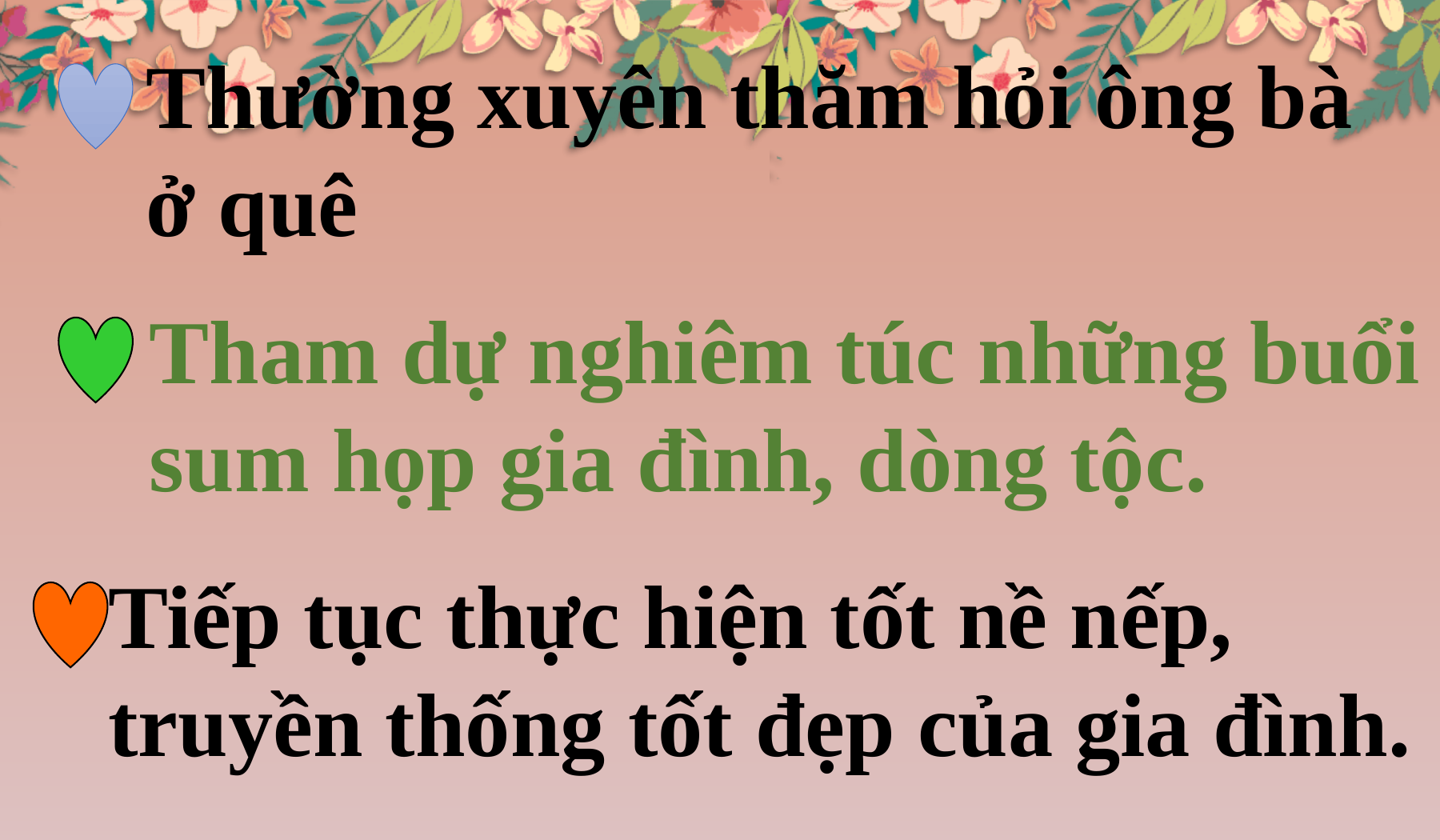

Thường xuyên thăm hỏi ông bà ở quê

Tham dự nghiêm túc những buổi sum họp gia đình, dòng tộc.

Tiếp tục thực hiện tốt nề nếp, truyền thống tốt đẹp của gia đình.